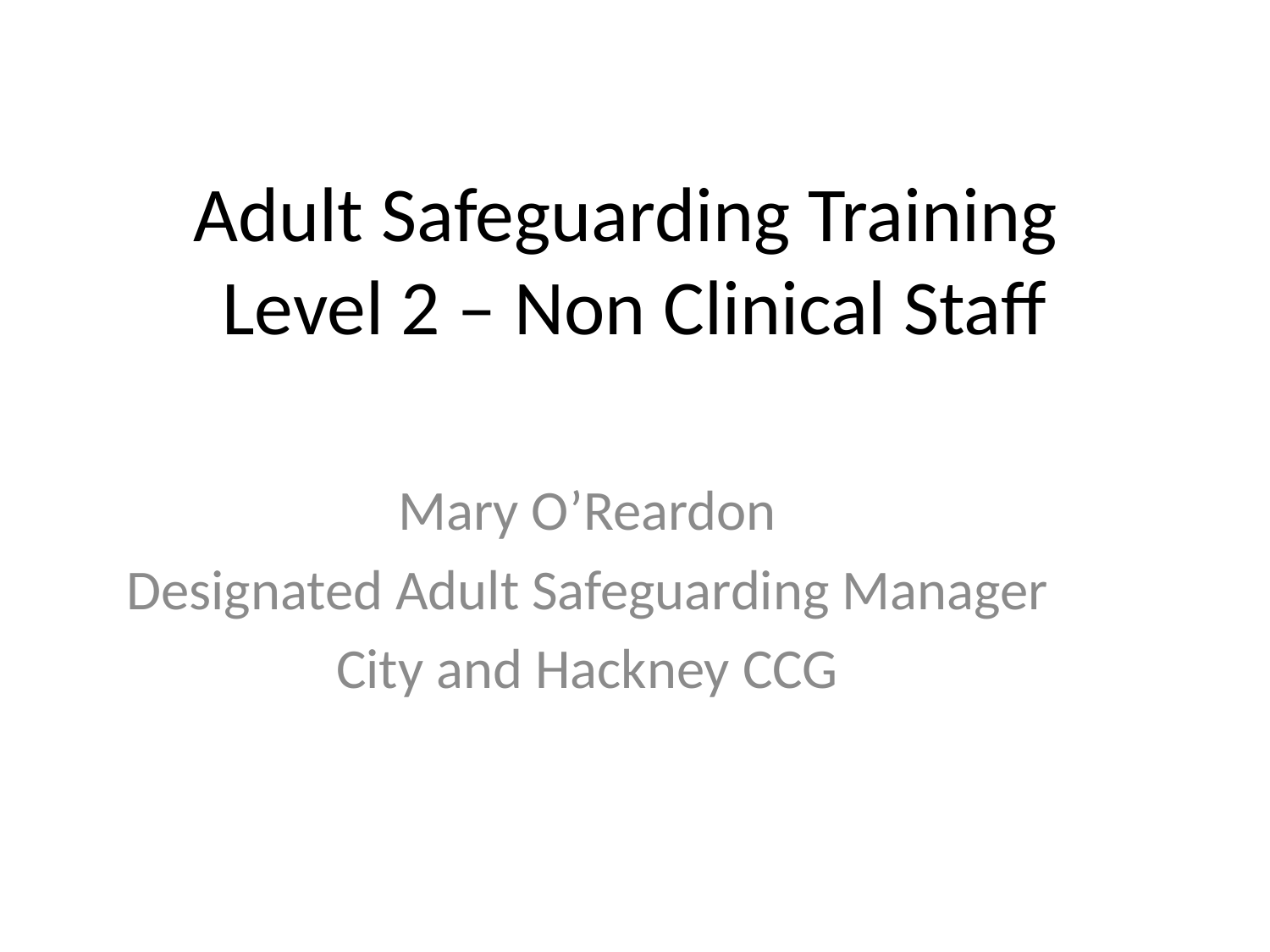

# Adult Safeguarding Training Level 2 – Non Clinical Staff
Mary O’Reardon
Designated Adult Safeguarding Manager
City and Hackney CCG